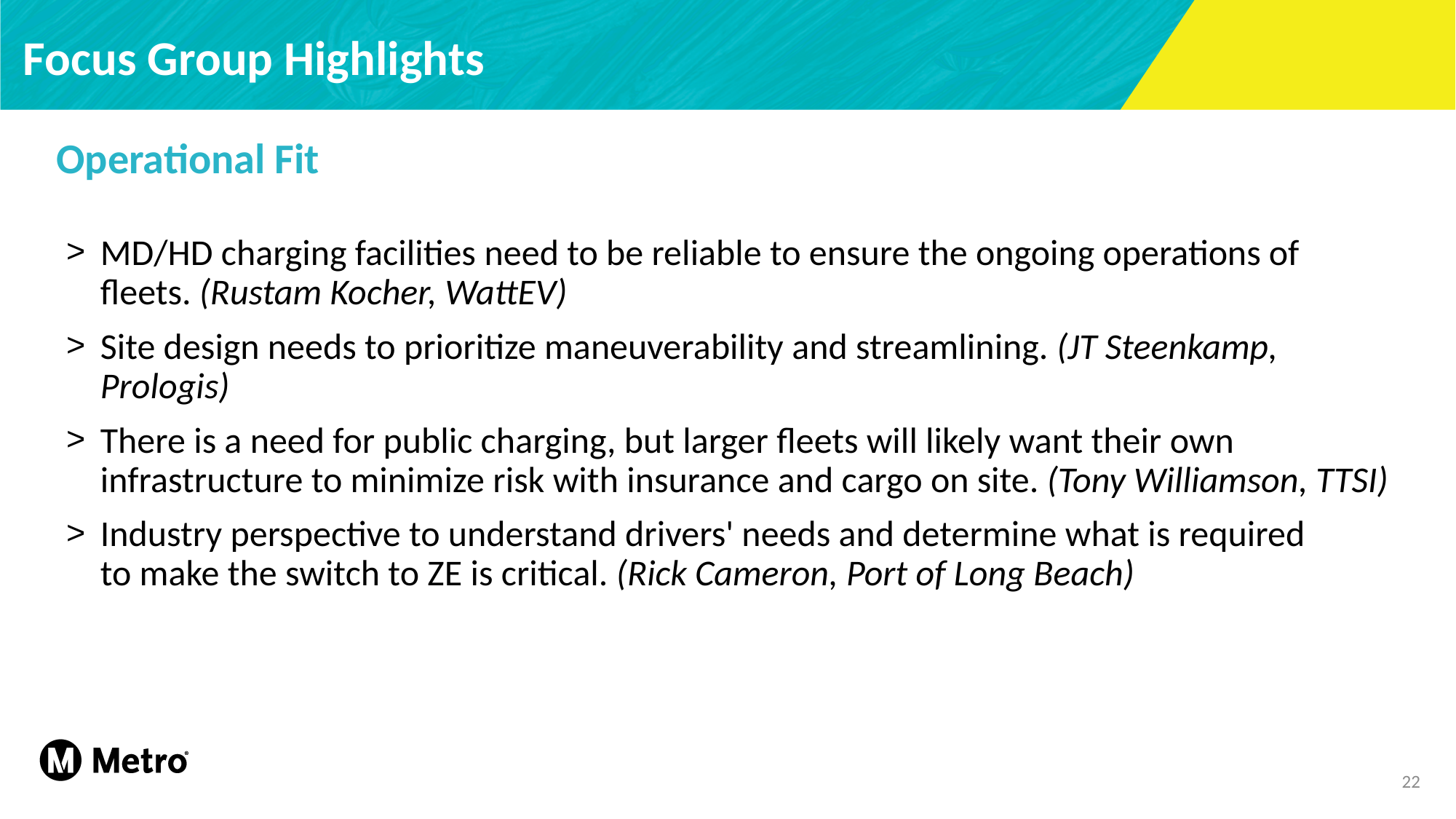

# Focus Group Highlights
Operational Fit

MD/HD charging facilities need to be reliable to ensure the ongoing operations of fleets. (Rustam Kocher, WattEV)
Site design needs to prioritize maneuverability and streamlining. (JT Steenkamp, Prologis)
There is a need for public charging, but larger fleets will likely want their own infrastructure to minimize risk with insurance and cargo on site. (Tony Williamson, TTSI)
Industry perspective to understand drivers' needs and determine what is required to make the switch to ZE is critical. (Rick Cameron, Port of Long Beach)

22